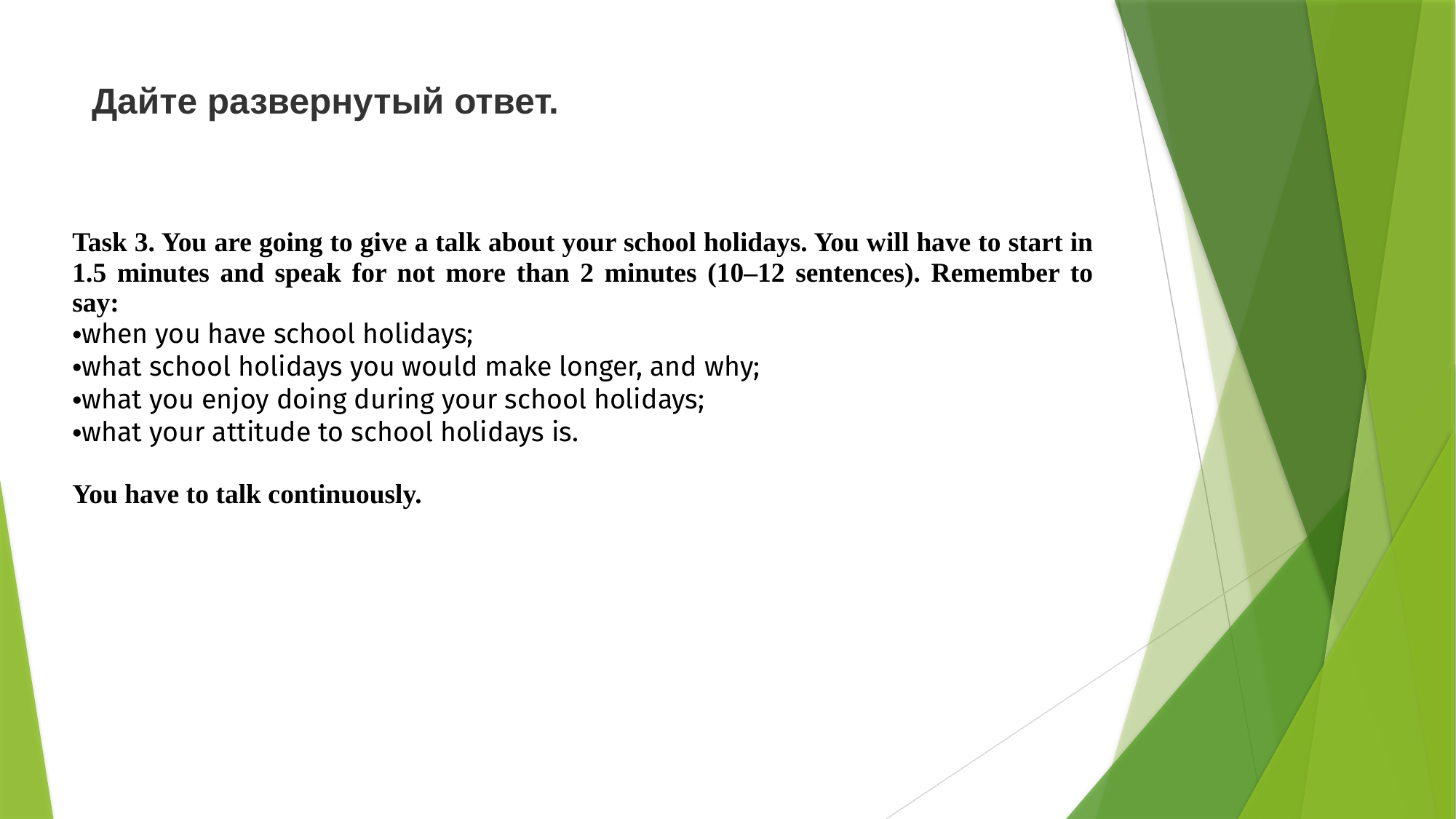

# Дайте развернутый ответ.
| Task 3. You are going to give a talk about your school holidays. You will have to start in 1.5 minutes and speak for not more than 2 minutes (10–12 sentences). Remember to say: when you have school holidays; what school holidays you would make longer, and why; what you enjoy doing during your school holidays; what your attitude to school holidays is.   You have to talk continuously. |
| --- |